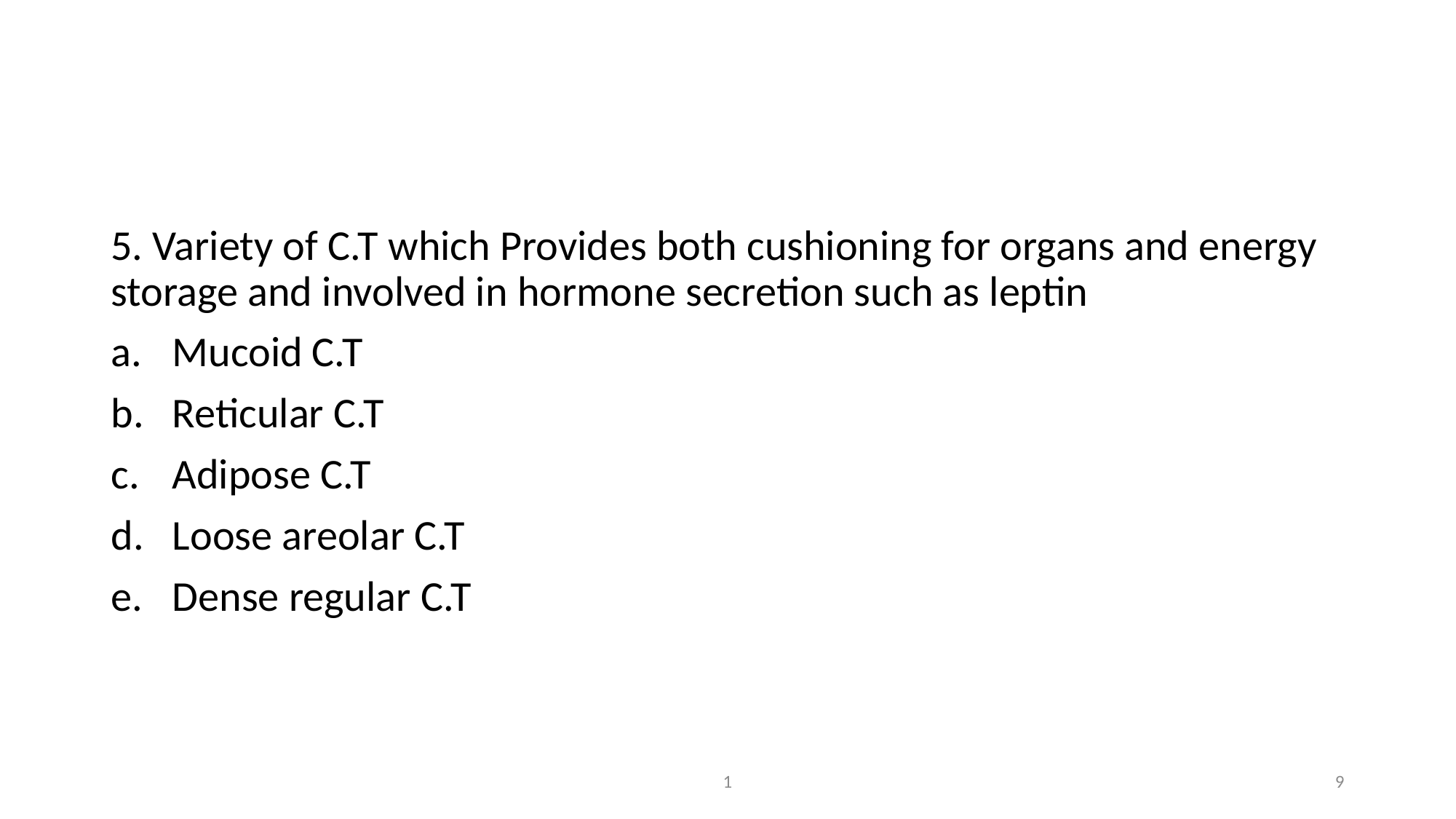

#
5. Variety of C.T which Provides both cushioning for organs and energy storage and involved in hormone secretion such as leptin
Mucoid C.T
Reticular C.T
Adipose C.T
Loose areolar C.T
Dense regular C.T
1
9